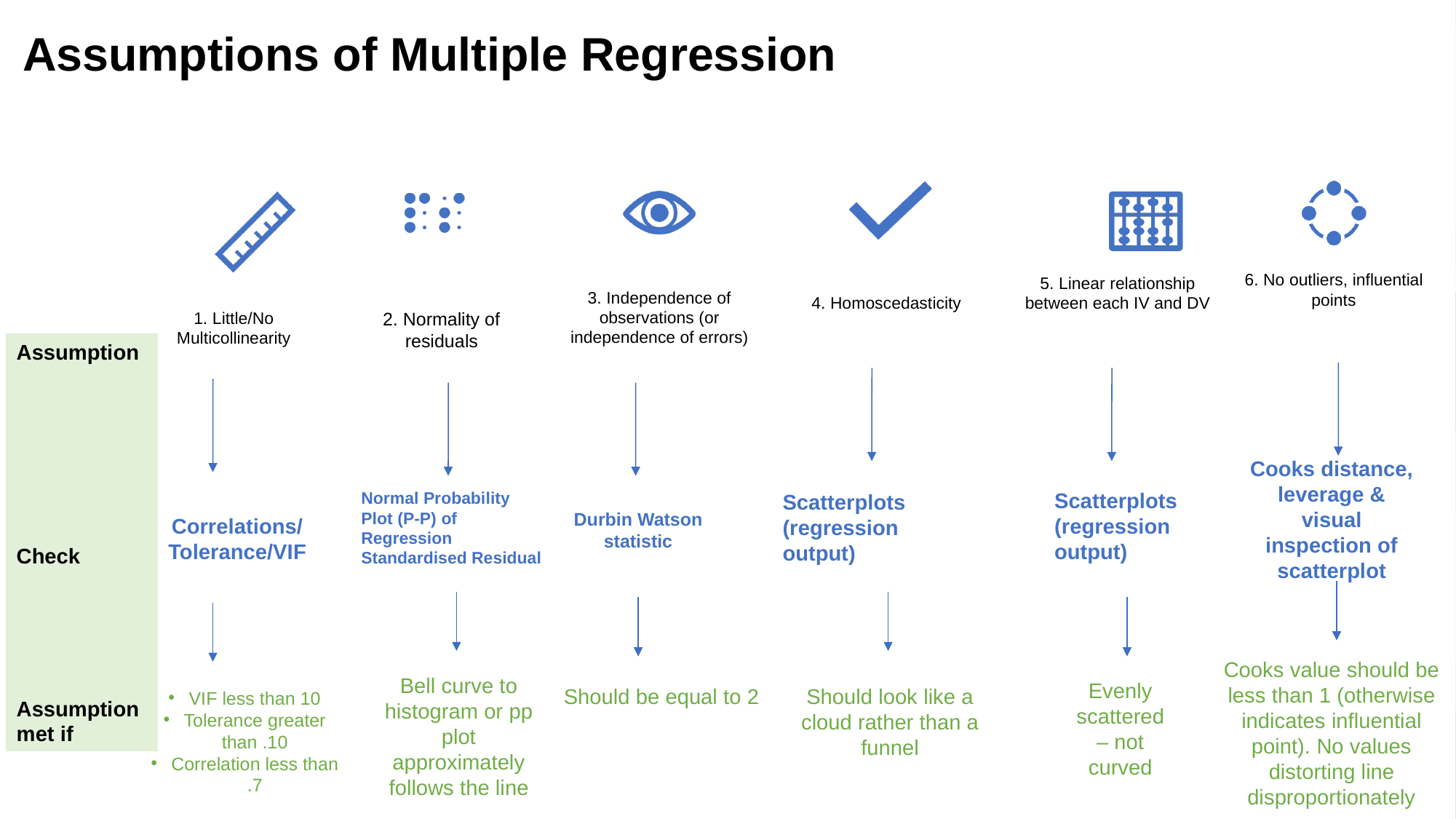

# Assumptions of Multiple Regression

2. Normality of residuals
6. No outliers, influential points
3. Independence of observations (or independence of errors)
4. Homoscedasticity
5. Linear relationship between each IV and DV
1. Little/No Multicollinearity
Assumption

Check

Assumption met if
Cooks distance, leverage & visual inspection of scatterplot
Normal Probability Plot (P-P) of Regression Standardised Residual
Scatterplots (regression output)
Scatterplots (regression output)
Durbin Watson statistic
Cooks value should be less than 1 (otherwise indicates influential point). No values distorting line disproportionately
Bell curve to histogram or pp plot approximately follows the line
Evenly scattered – not curved
Should be equal to 2
Should look like a cloud rather than a funnel
Correlations/
Tolerance/VIF
Cook’s distance
VIF less than 10
Tolerance greater than .10
Correlation less than .7